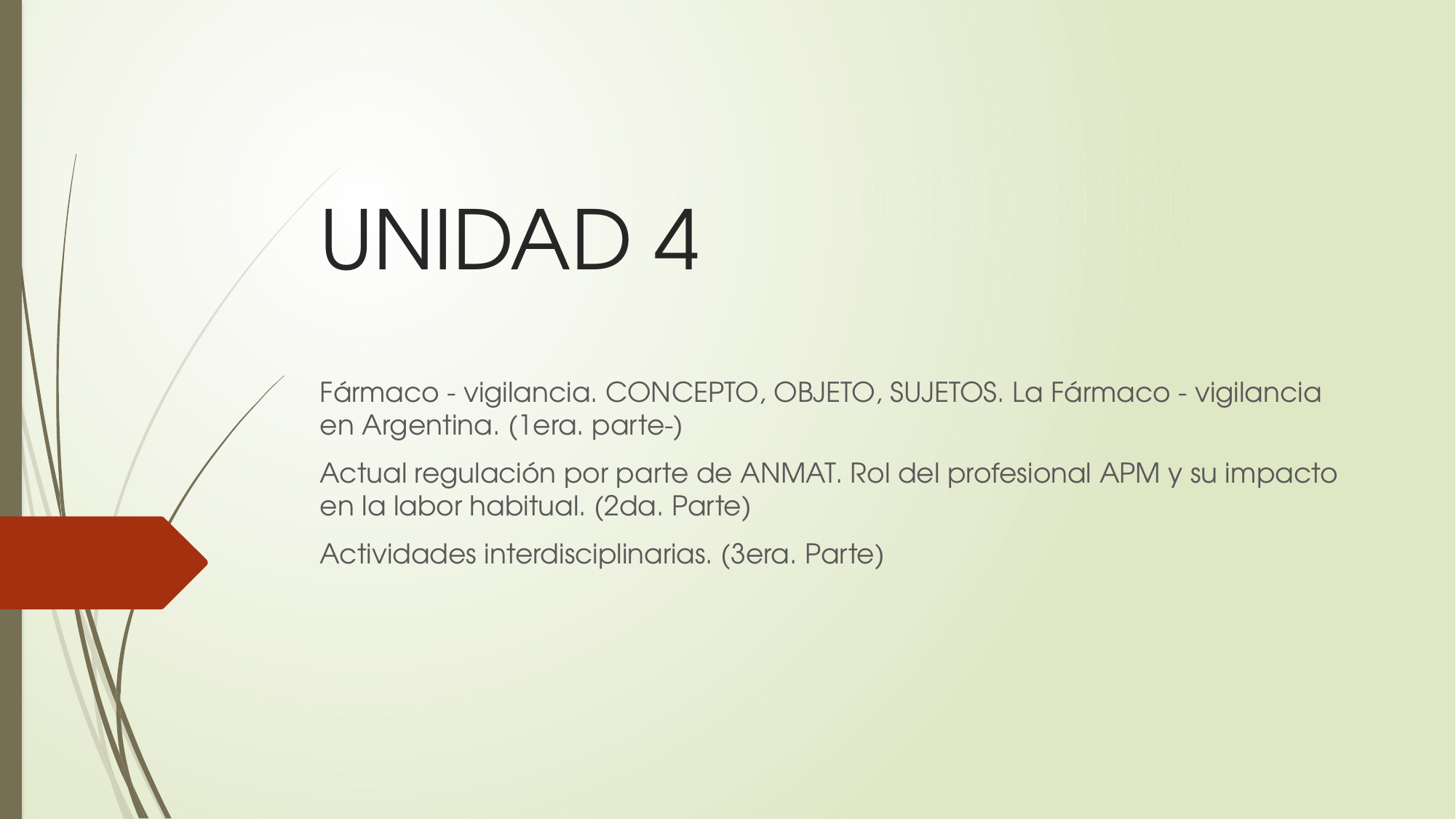

# UNIDAD 4
Fármaco - vigilancia. CONCEPTO, OBJETO, SUJETOS. La Fármaco - vigilancia en Argentina. (1era. parte-)
Actual regulación por parte de ANMAT. Rol del profesional APM y su impacto en la labor habitual. (2da. Parte)
Actividades interdisciplinarias. (3era. Parte)